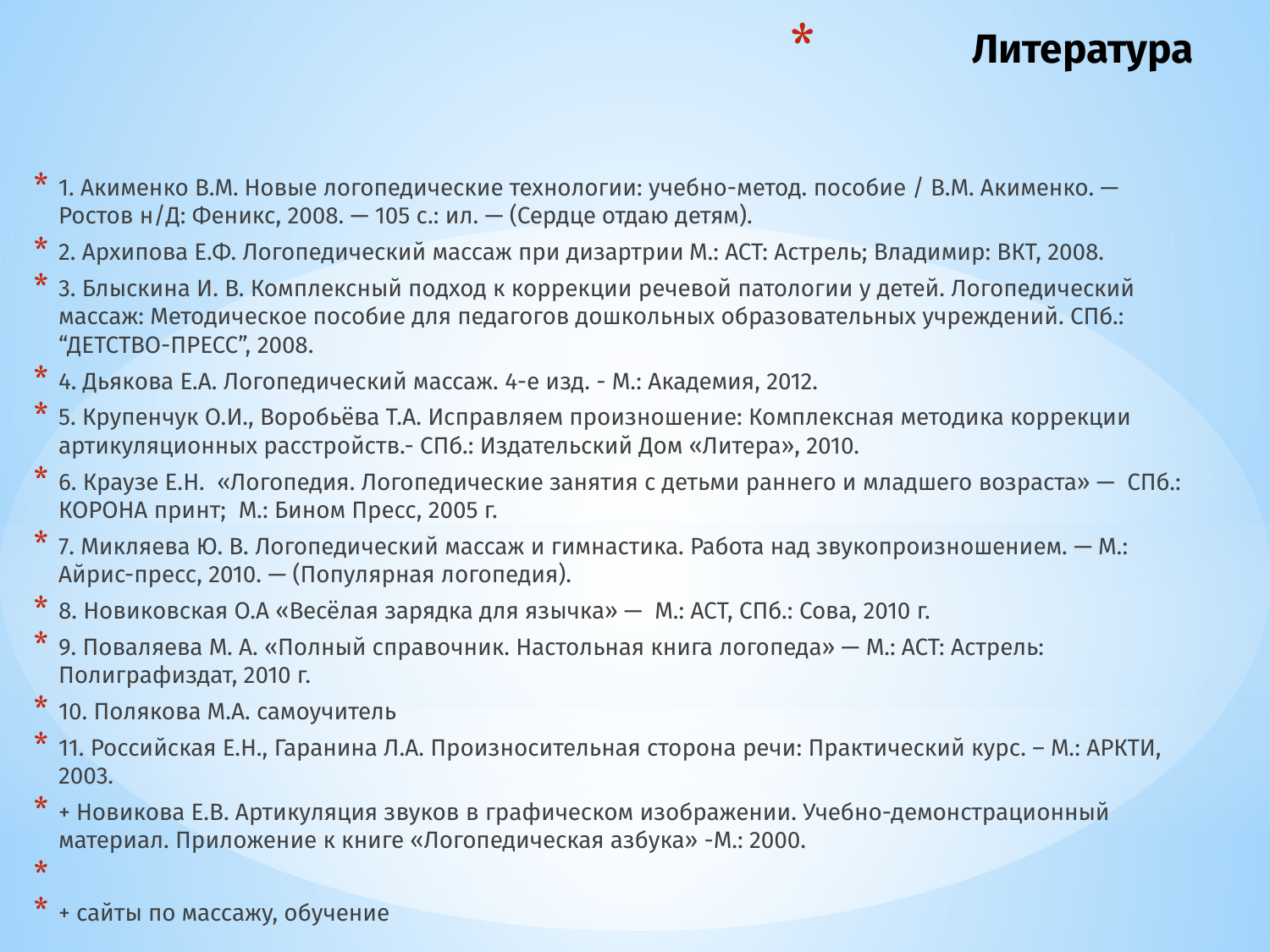

# Литература
1. Акименко В.М. Новые логопедические технологии: учебно-метод. пособие / В.М. Акименко. — Ростов н/Д: Феникс, 2008. — 105 с.: ил. — (Сердце отдаю детям).
2. Архипова Е.Ф. Логопедический массаж при дизартрии М.: АСТ: Астрель; Владимир: ВКТ, 2008.
3. Блыскина И. В. Комплексный подход к коррекции речевой патологии у детей. Логопедический массаж: Методическое пособие для педагогов дошкольных образовательных учреждений. СПб.: “ДЕТСТВО-ПРЕСС”, 2008.
4. Дьякова Е.А. Логопедический массаж. 4-е изд. - М.: Академия, 2012.
5. Крупенчук О.И., Воробьёва Т.А. Исправляем произношение: Комплексная методика коррекции артикуляционных расстройств.- СПб.: Издательский Дом «Литера», 2010.
6. Краузе Е.Н.  «Логопедия. Логопедические занятия с детьми раннего и младшего возраста» —  СПб.: КОРОНА принт;  М.: Бином Пресс, 2005 г.
7. Микляева Ю. В. Логопедический массаж и гимнастика. Работа над звукопроизношением. — М.: Айрис-пресс, 2010. — (Популярная логопедия).
8. Новиковская О.А «Весёлая зарядка для язычка» —  М.: АСТ, СПб.: Сова, 2010 г.
9. Поваляева М. А. «Полный справочник. Настольная книга логопеда» — М.: АСТ: Астрель: Полиграфиздат, 2010 г.
10. Полякова М.А. самоучитель
11. Российская Е.Н., Гаранина Л.А. Произносительная сторона речи: Практический курс. – М.: АРКТИ, 2003.
+ Новикова Е.В. Артикуляция звуков в графическом изображении. Учебно-демонстрационный материал. Приложение к книге «Логопедическая азбука» -М.: 2000.

+ сайты по массажу, обучение